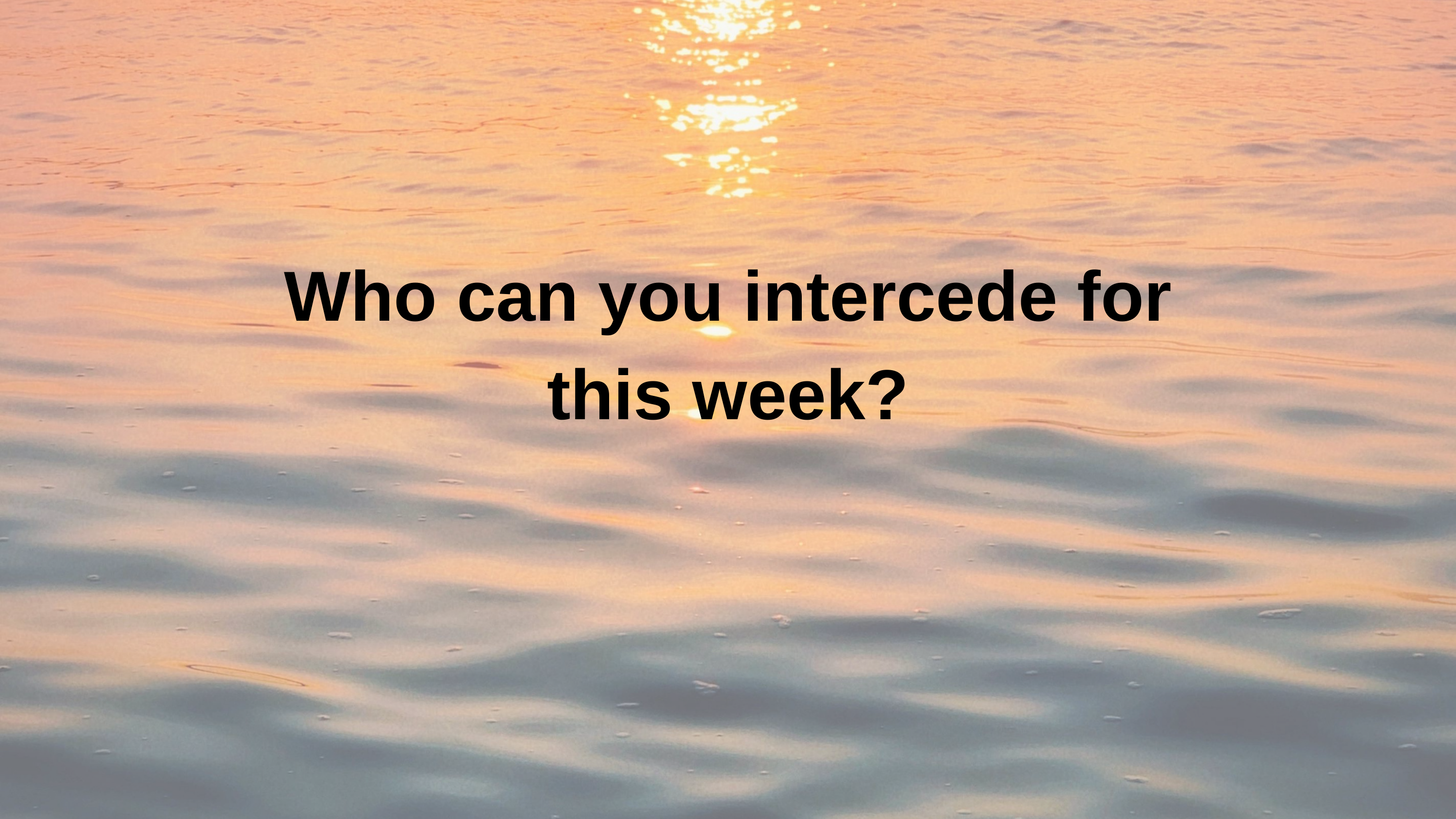

Who can you intercede for this week?